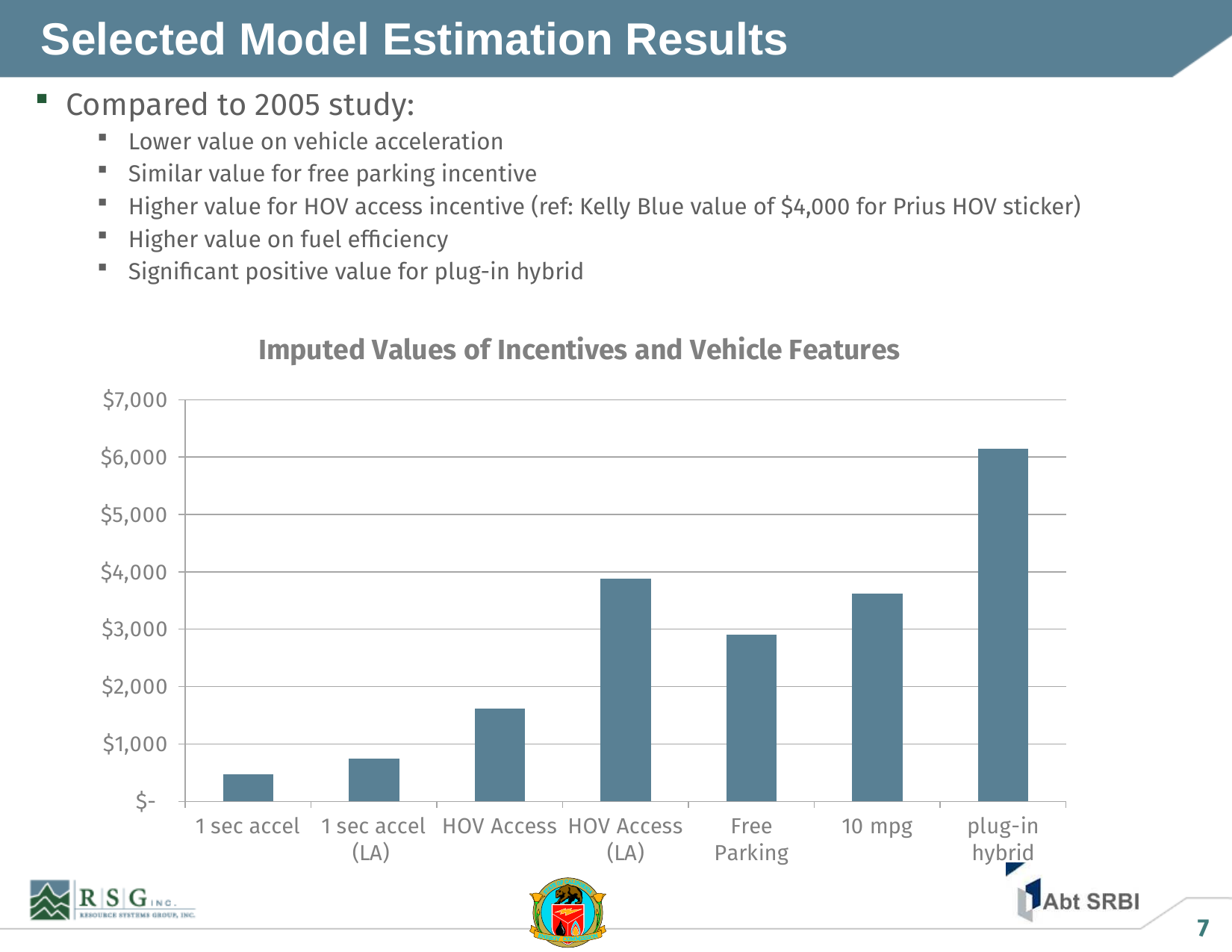

# Selected Model Estimation Results
Compared to 2005 study:
Lower value on vehicle acceleration
Similar value for free parking incentive
Higher value for HOV access incentive (ref: Kelly Blue value of $4,000 for Prius HOV sticker)
Higher value on fuel efficiency
Significant positive value for plug-in hybrid

### Chart: Imputed Values of Incentives and Vehicle Features

| Category | Imputed Values of Incentives and Features |
|---|---|
| 1 sec accel | 466.7889655172413 |
| 1 sec accel (LA)  | 741.8924137931033 |
| HOV Access | 1610.8708620689654 |
| HOV Access (LA) | 3878.9936206896546 |
| Free Parking | 2904.349827586207 |
| 10 mpg | 3625.557450989286 |
| plug-in hybrid | 6143.443674226961 |